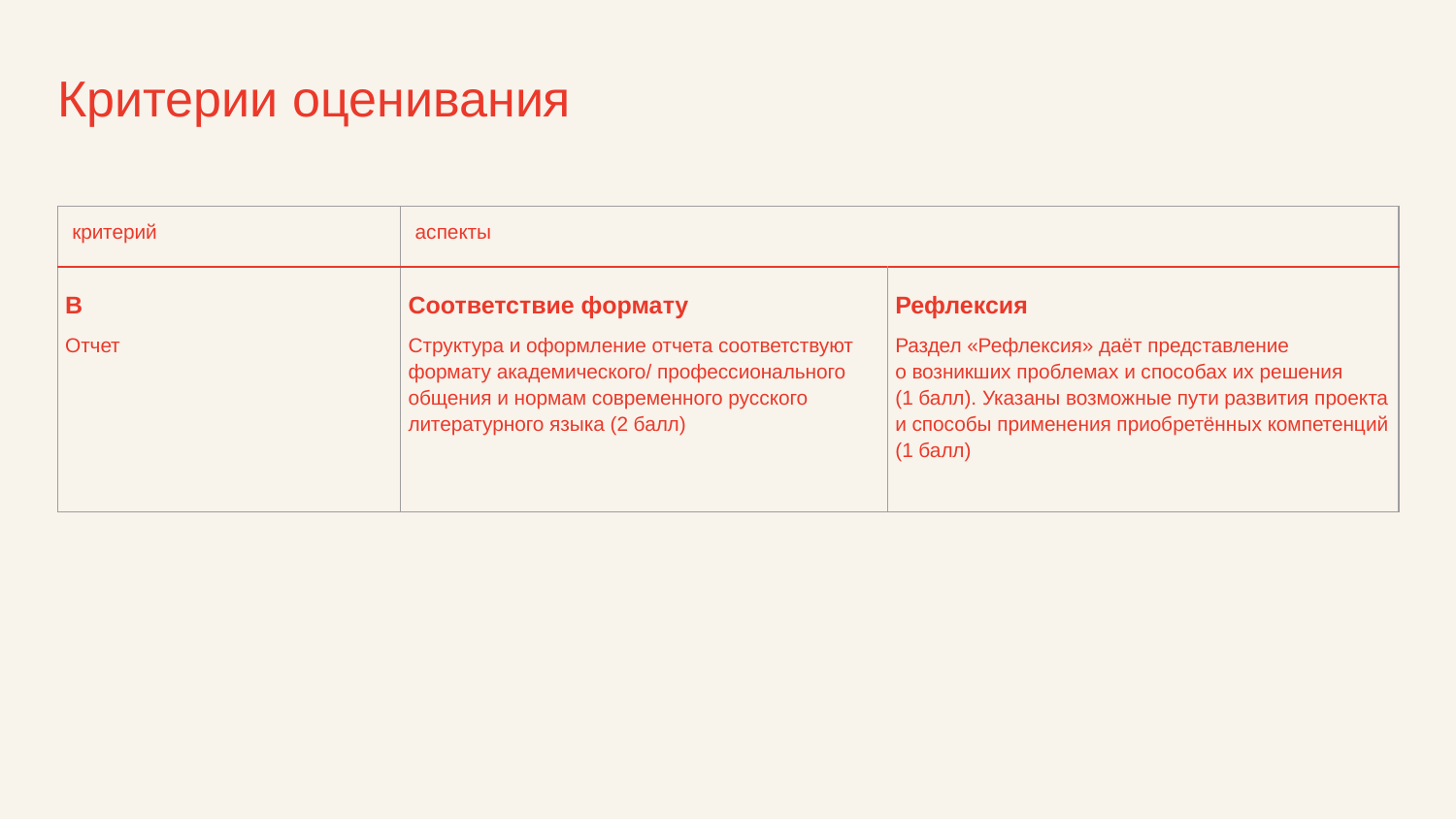

Критерии оценивания
| критерий | аспекты |  |
| --- | --- | --- |
| В Отчет | Соответствие формату Структура и оформление отчета соответствуют формату академического/ профессионального общения и нормам современного русского литературного языка (2 балл) | Рефлексия Раздел «Рефлексия»‎ даёт представление о возникших проблемах и способах их решения (1 балл). Указаны возможные пути развития проекта и способы применения приобретённых компетенций (1 балл) |